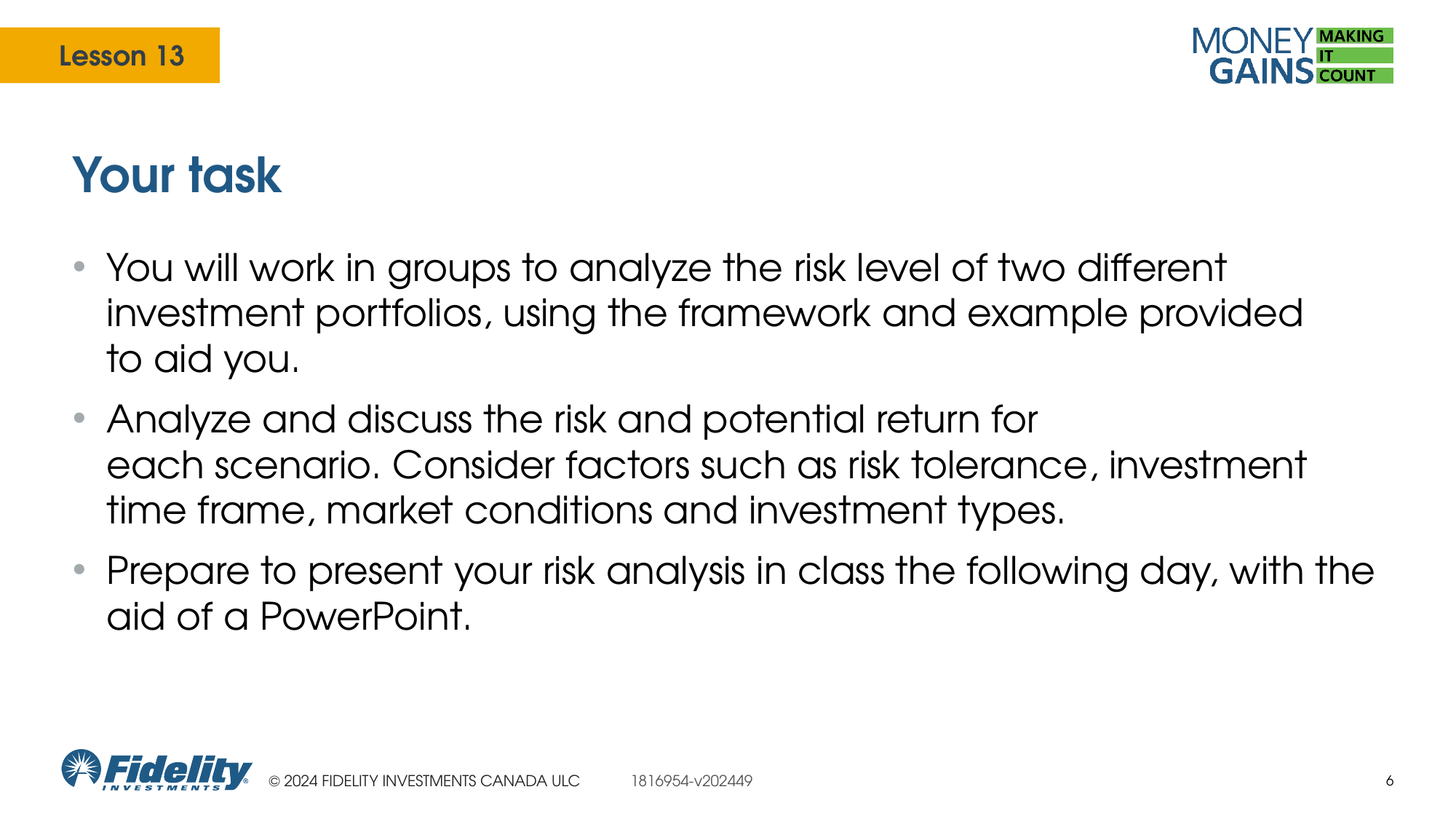

# Your task
You will work in groups to analyze the risk level of two different investment portfolios, using the framework and example provided
to aid you.
Analyze and discuss the risk and potential return for each scenario. Consider factors such as risk tolerance, investment time frame, market conditions and investment types.
Prepare to present your risk analysis in class the following day, with the aid of a PowerPoint.
6